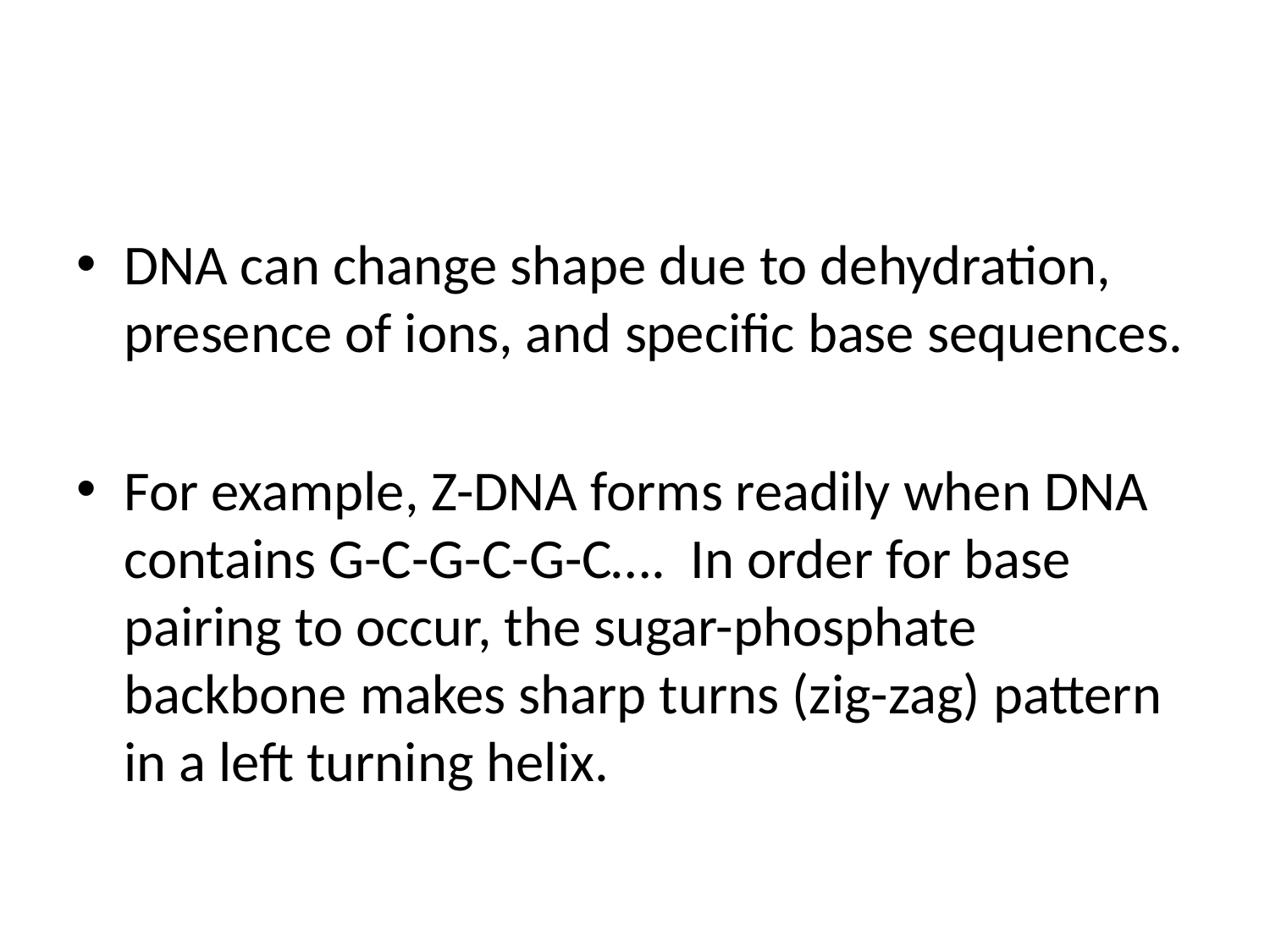

#
DNA can change shape due to dehydration, presence of ions, and specific base sequences.

For example, Z-DNA forms readily when DNA contains G-C-G-C-G-C….  In order for base pairing to occur, the sugar-phosphate backbone makes sharp turns (zig-zag) pattern in a left turning helix.